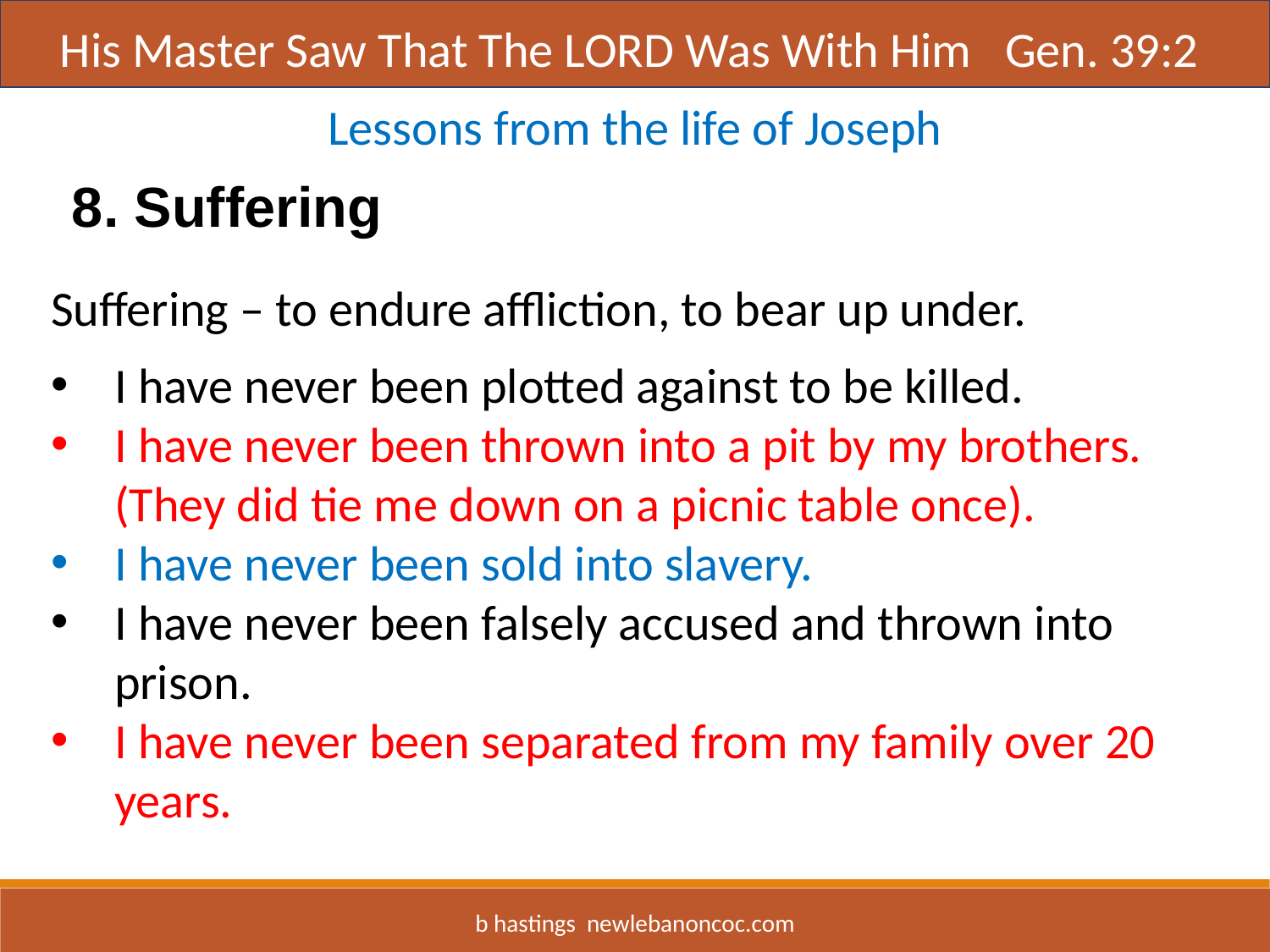

Title

His Master Saw That The LORD Was With Him   Gen. 39:2
Lessons from the life of Joseph
8. Suffering
Suffering – to endure affliction, to bear up under.
I have never been plotted against to be killed.
I have never been thrown into a pit by my brothers. (They did tie me down on a picnic table once).
I have never been sold into slavery.
I have never been falsely accused and thrown into prison.
I have never been separated from my family over 20 years.

b hastings  newlebanoncoc.com